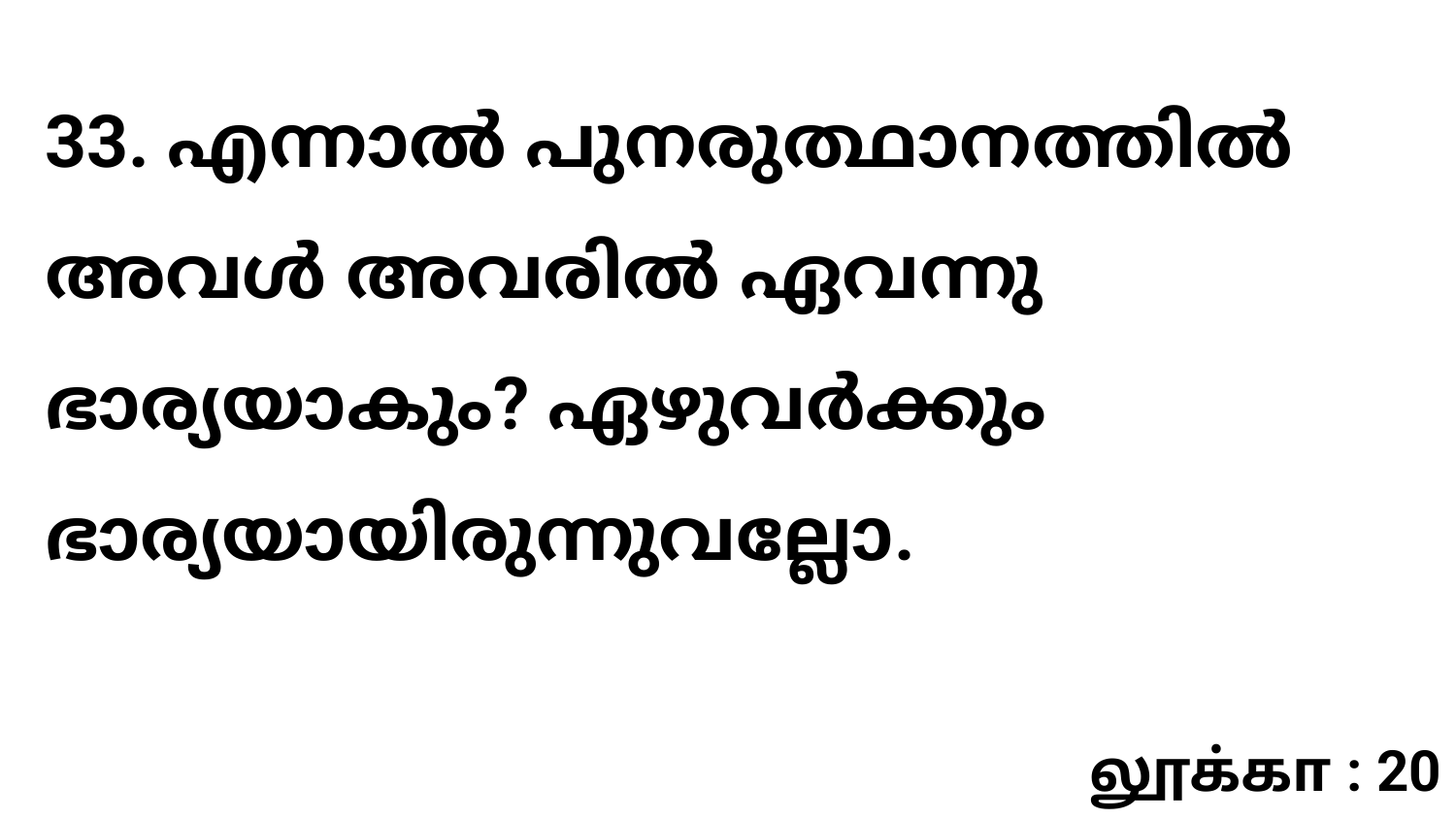

33. എന്നാൽ പുനരുത്ഥാനത്തിൽ അവൾ അവരിൽ ഏവന്നു ഭാര്യയാകും? ഏഴുവർക്കും ഭാര്യയായിരുന്നുവല്ലോ.
லூக்கா : 20